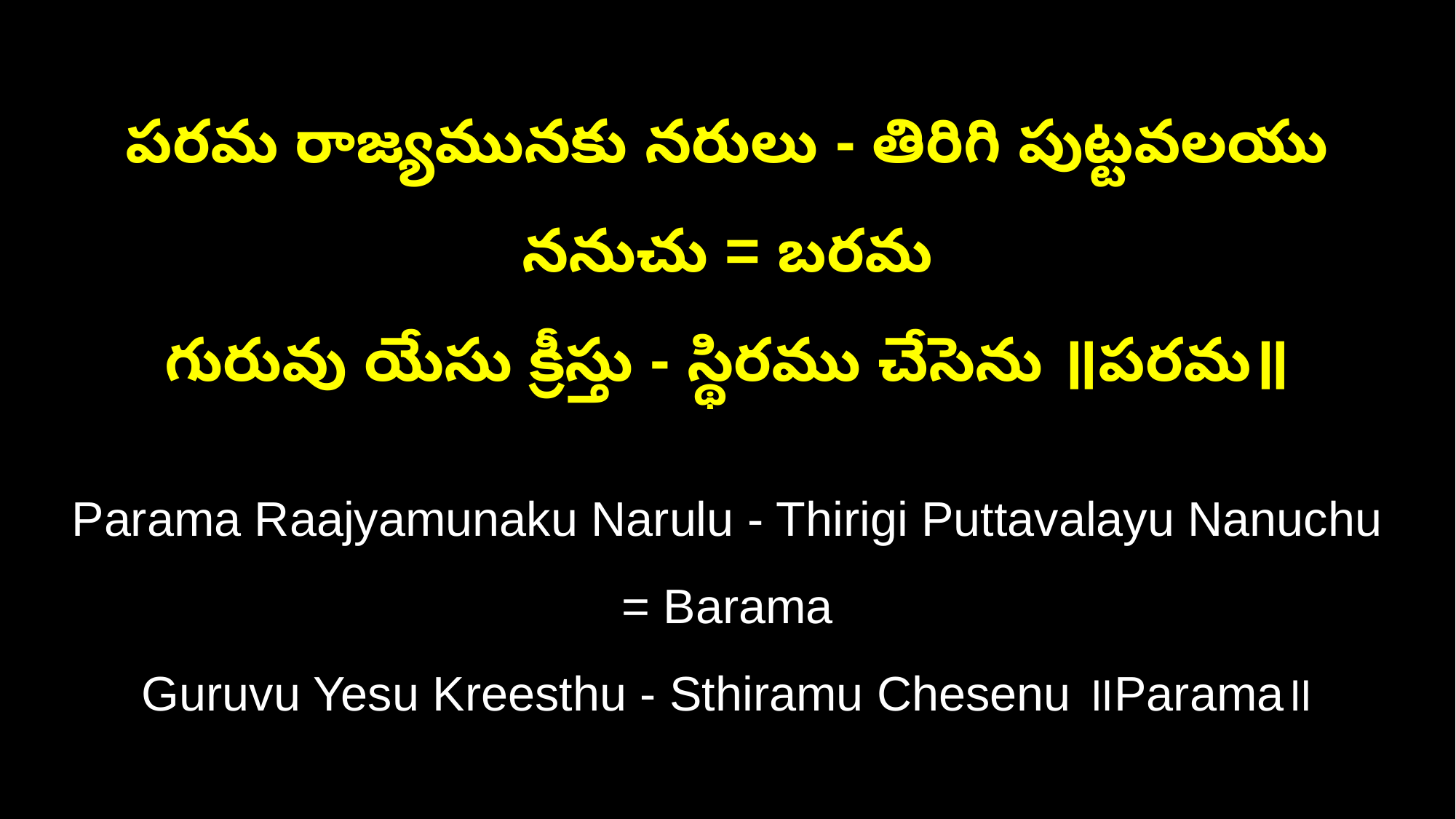

పరమ రాజ్యమునకు నరులు - తిరిగి పుట్టవలయు ననుచు = బరమ
గురువు యేసు క్రీస్తు - స్థిరము చేసెను ॥పరమ॥
Parama Raajyamunaku Narulu - Thirigi Puttavalayu Nanuchu = Barama
Guruvu Yesu Kreesthu - Sthiramu Chesenu ॥Parama॥